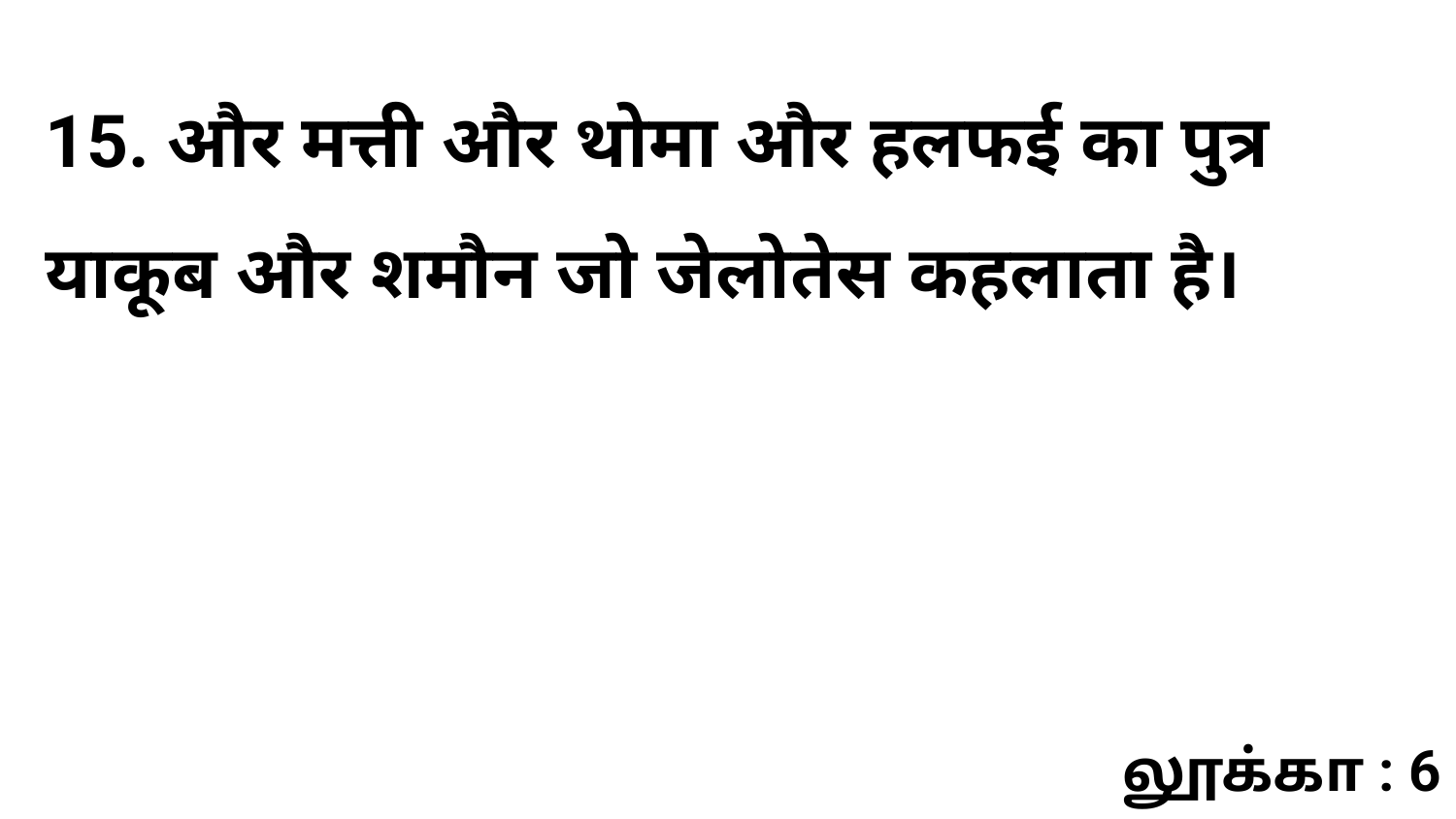

15. और मत्ती और थोमा और हलफई का पुत्र याकूब और शमौन जो जेलोतेस कहलाता है।
லூக்கா : 6